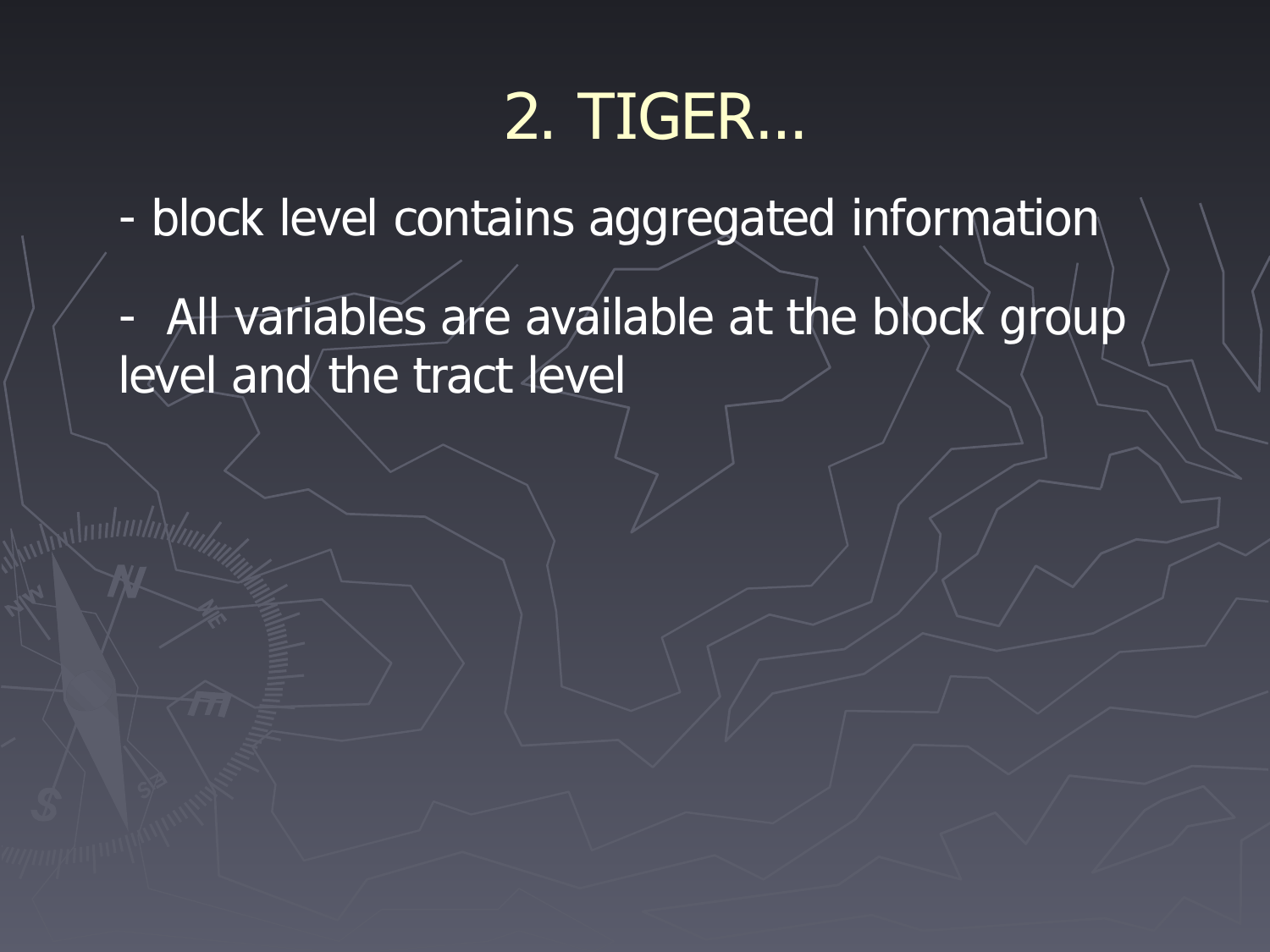

# 2. TIGER…
- block level contains aggregated information

-  All variables are available at the block group    level and the tract level